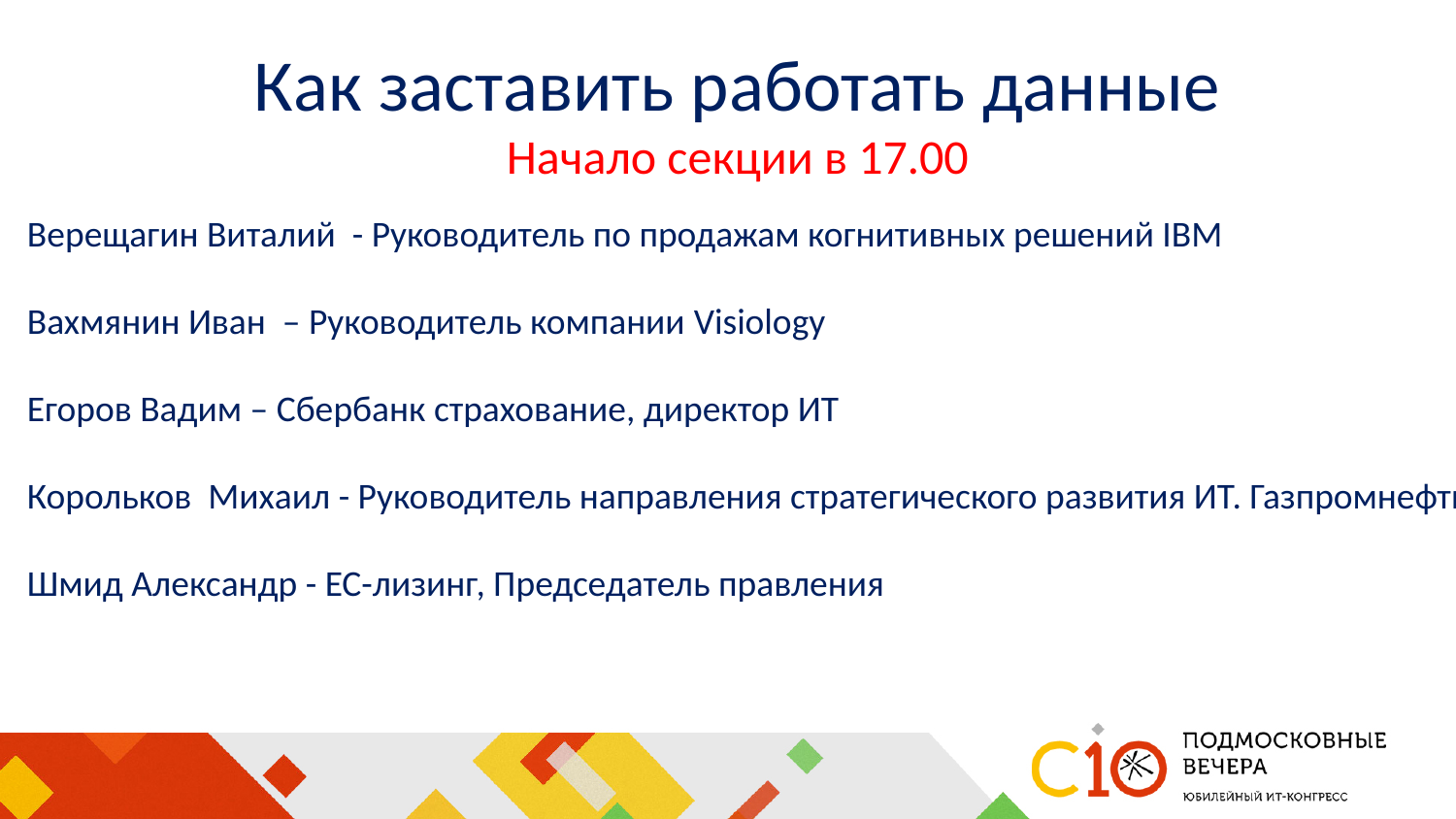

Как заставить работать данные
Начало секции в 17.00

Верещагин Виталий  - Руководитель по продажам когнитивных решений IBM

Вахмянин Иван  – Руководитель компании Visiology

Егоров Вадим – Сбербанк страхование, директор ИТ

Корольков  Михаил - Руководитель направления стратегического развития ИТ. Газпромнефть

Шмид Александр - ЕС-лизинг, Председатель правления